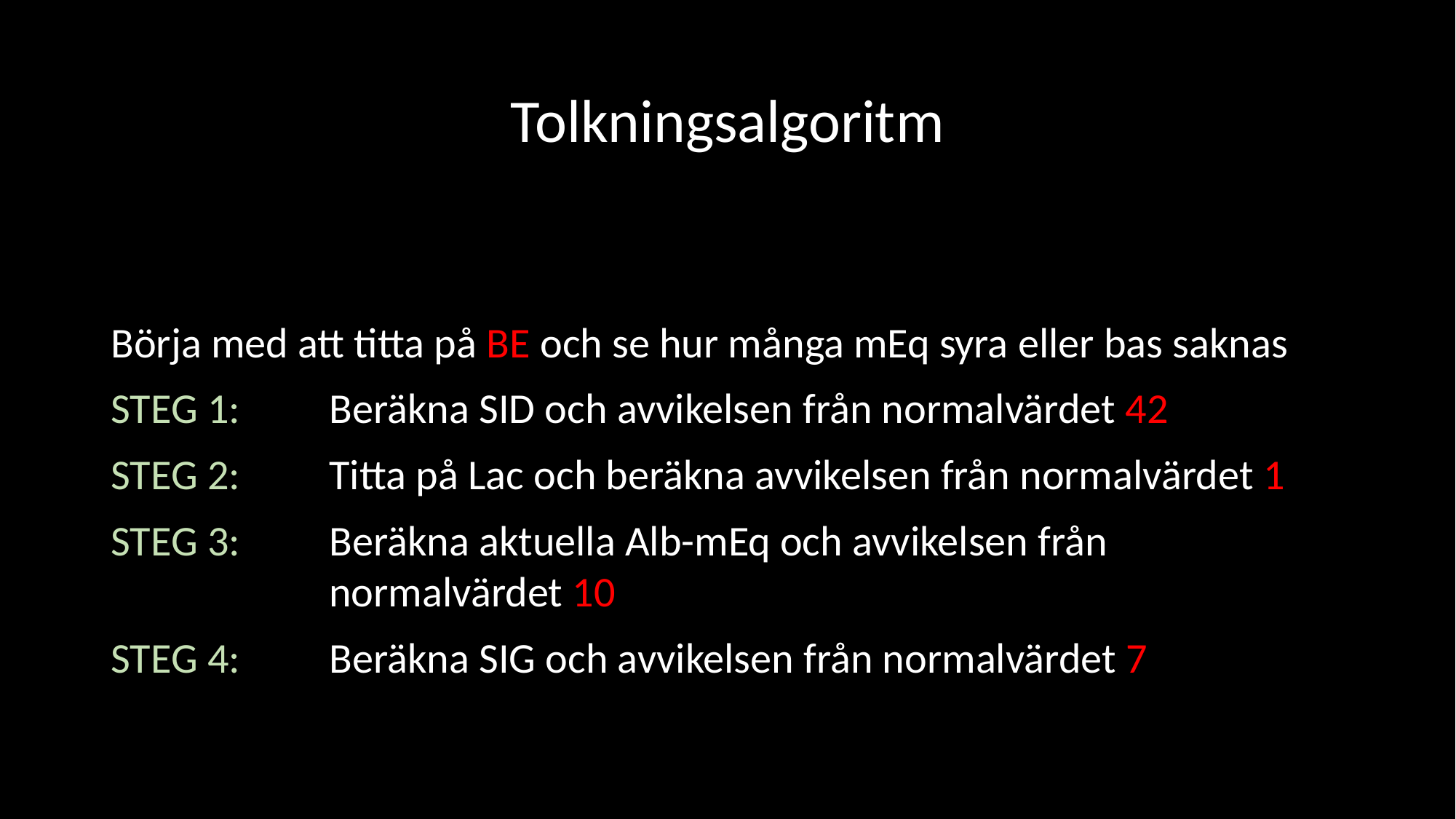

# Tolkningsalgoritm

Börja med att titta på BE och se hur många mEq syra eller bas saknas
STEG 1: 	Beräkna SID och avvikelsen från normalvärdet 42
STEG 2: 	Titta på Lac och beräkna avvikelsen från normalvärdet 1
STEG 3:	Beräkna aktuella Alb-mEq och avvikelsen från 				normalvärdet 10
STEG 4: 	Beräkna SIG och avvikelsen från normalvärdet 7